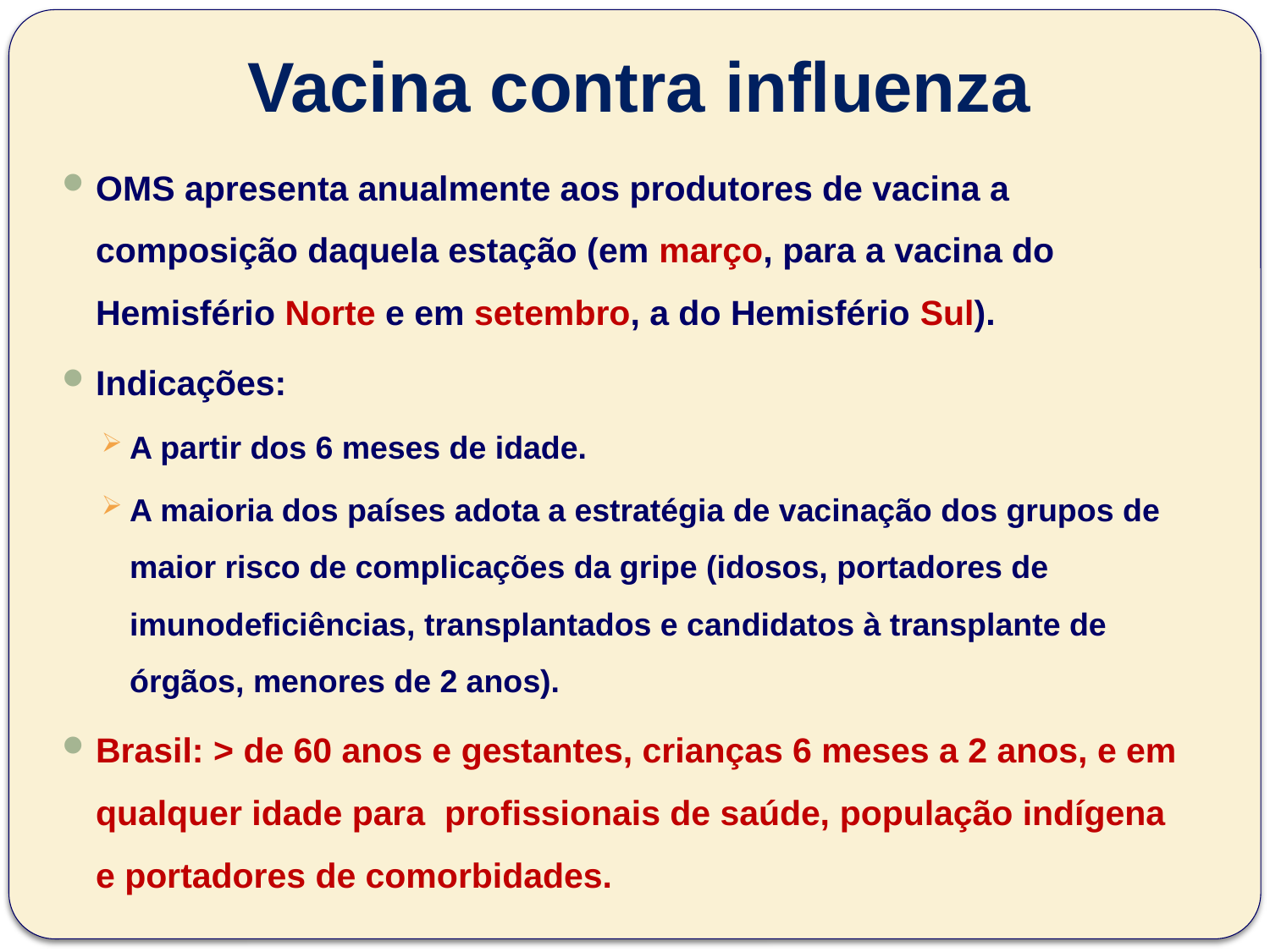

# Vacina contra influenza
OMS apresenta anualmente aos produtores de vacina a composição daquela estação (em março, para a vacina do Hemisfério Norte e em setembro, a do Hemisfério Sul).
Indicações:
A partir dos 6 meses de idade.
A maioria dos países adota a estratégia de vacinação dos grupos de maior risco de complicações da gripe (idosos, portadores de imunodeficiências, transplantados e candidatos à transplante de órgãos, menores de 2 anos).
Brasil: > de 60 anos e gestantes, crianças 6 meses a 2 anos, e em qualquer idade para  profissionais de saúde, população indígena e portadores de comorbidades.